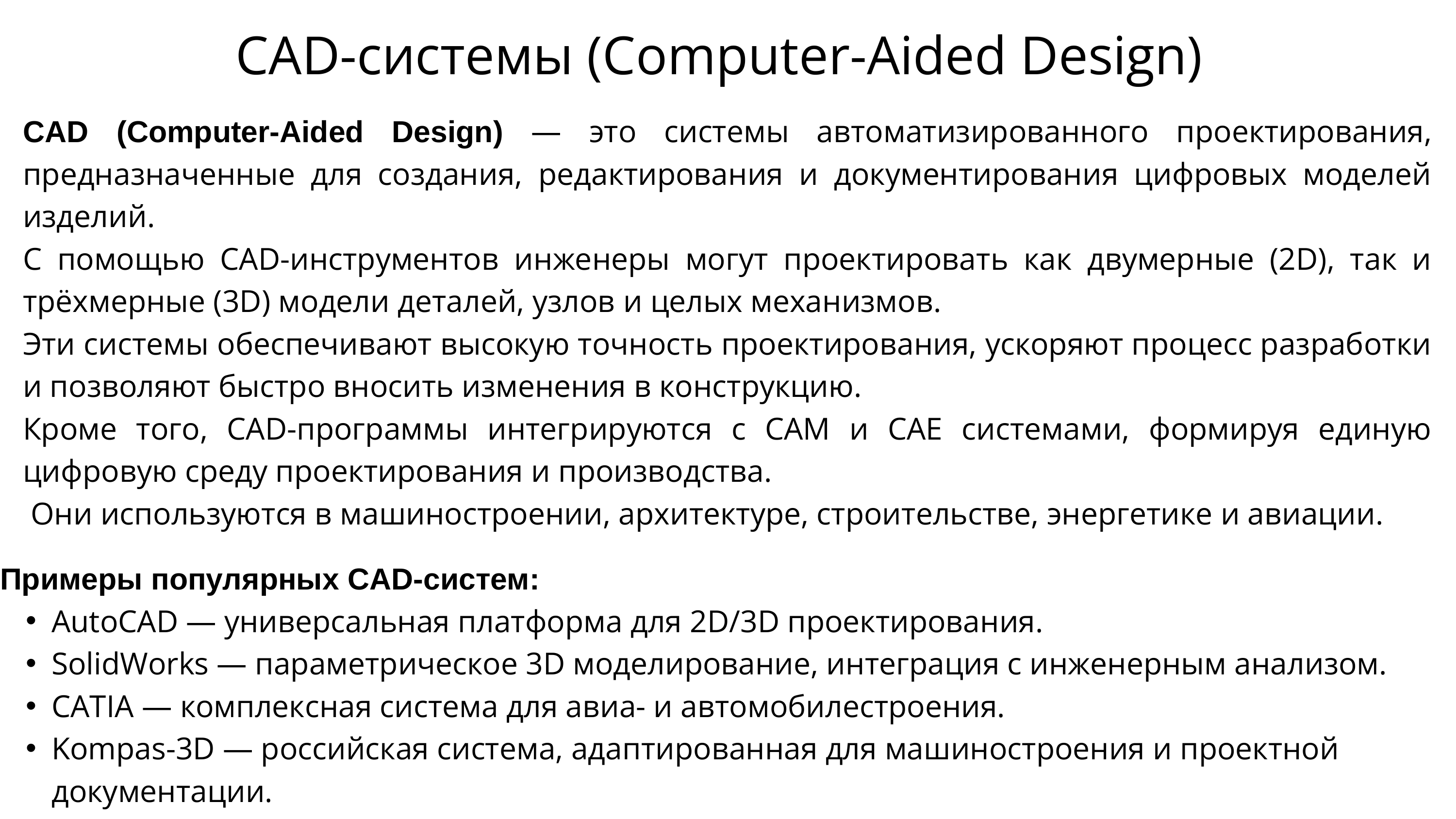

CAD-системы (Computer-Aided Design)
CAD (Computer-Aided Design) — это системы автоматизированного проектирования, предназначенные для создания, редактирования и документирования цифровых моделей изделий.
С помощью CAD-инструментов инженеры могут проектировать как двумерные (2D), так и трёхмерные (3D) модели деталей, узлов и целых механизмов.
Эти системы обеспечивают высокую точность проектирования, ускоряют процесс разработки и позволяют быстро вносить изменения в конструкцию.
Кроме того, CAD-программы интегрируются с CAM и CAE системами, формируя единую цифровую среду проектирования и производства.
 Они используются в машиностроении, архитектуре, строительстве, энергетике и авиации.
Примеры популярных CAD-систем:
AutoCAD — универсальная платформа для 2D/3D проектирования.
SolidWorks — параметрическое 3D моделирование, интеграция с инженерным анализом.
CATIA — комплексная система для авиа- и автомобилестроения.
Kompas-3D — российская система, адаптированная для машиностроения и проектной документации.